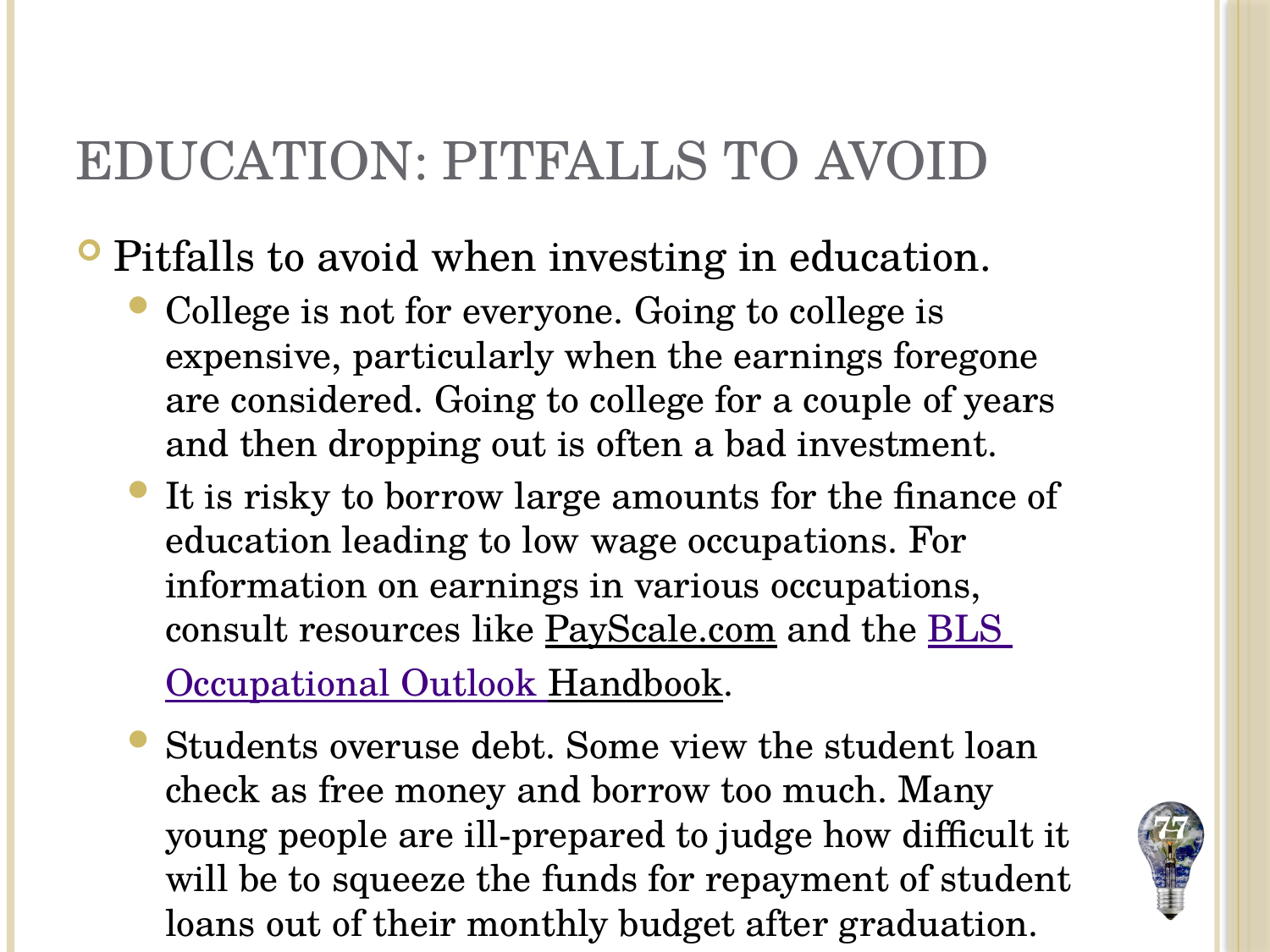

# Education: Pitfalls to Avoid
Pitfalls to avoid when investing in education.
College is not for everyone. Going to college is expensive, particularly when the earnings foregone are considered. Going to college for a couple of years and then dropping out is often a bad investment.
It is risky to borrow large amounts for the finance of education leading to low wage occupations. For information on earnings in various occupations, consult resources like PayScale.com and the BLS Occupational Outlook Handbook.
Students overuse debt. Some view the student loan check as free money and borrow too much. Many young people are ill-prepared to judge how difficult it will be to squeeze the funds for repayment of student loans out of their monthly budget after graduation.

77